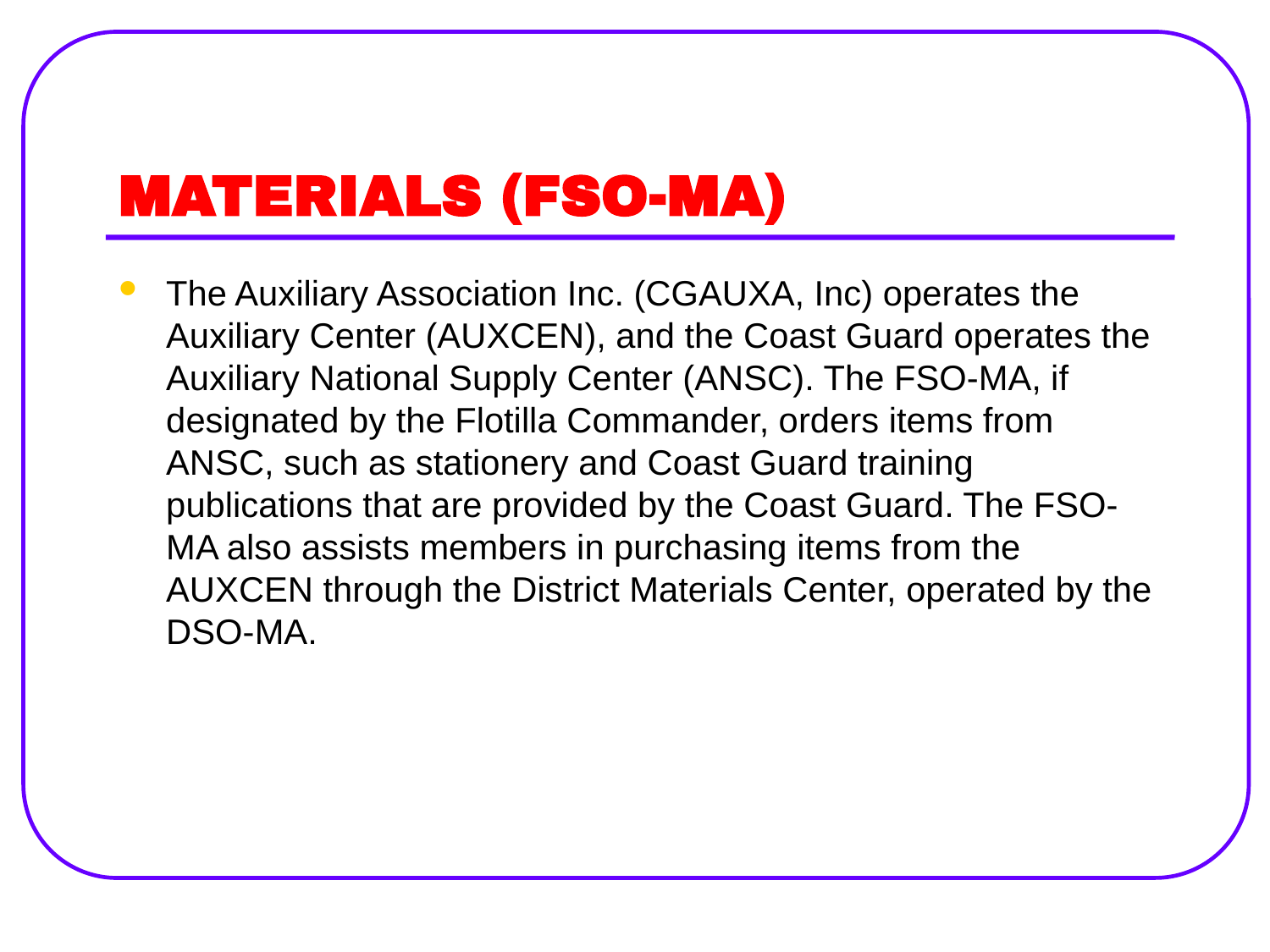

# MATERIALS (FSO-MA)
The Auxiliary Association Inc. (CGAUXA, Inc) operates the Auxiliary Center (AUXCEN), and the Coast Guard operates the Auxiliary National Supply Center (ANSC). The FSO-MA, if designated by the Flotilla Commander, orders items from ANSC, such as stationery and Coast Guard training publications that are provided by the Coast Guard. The FSO-MA also assists members in purchasing items from the AUXCEN through the District Materials Center, operated by the DSO-MA.